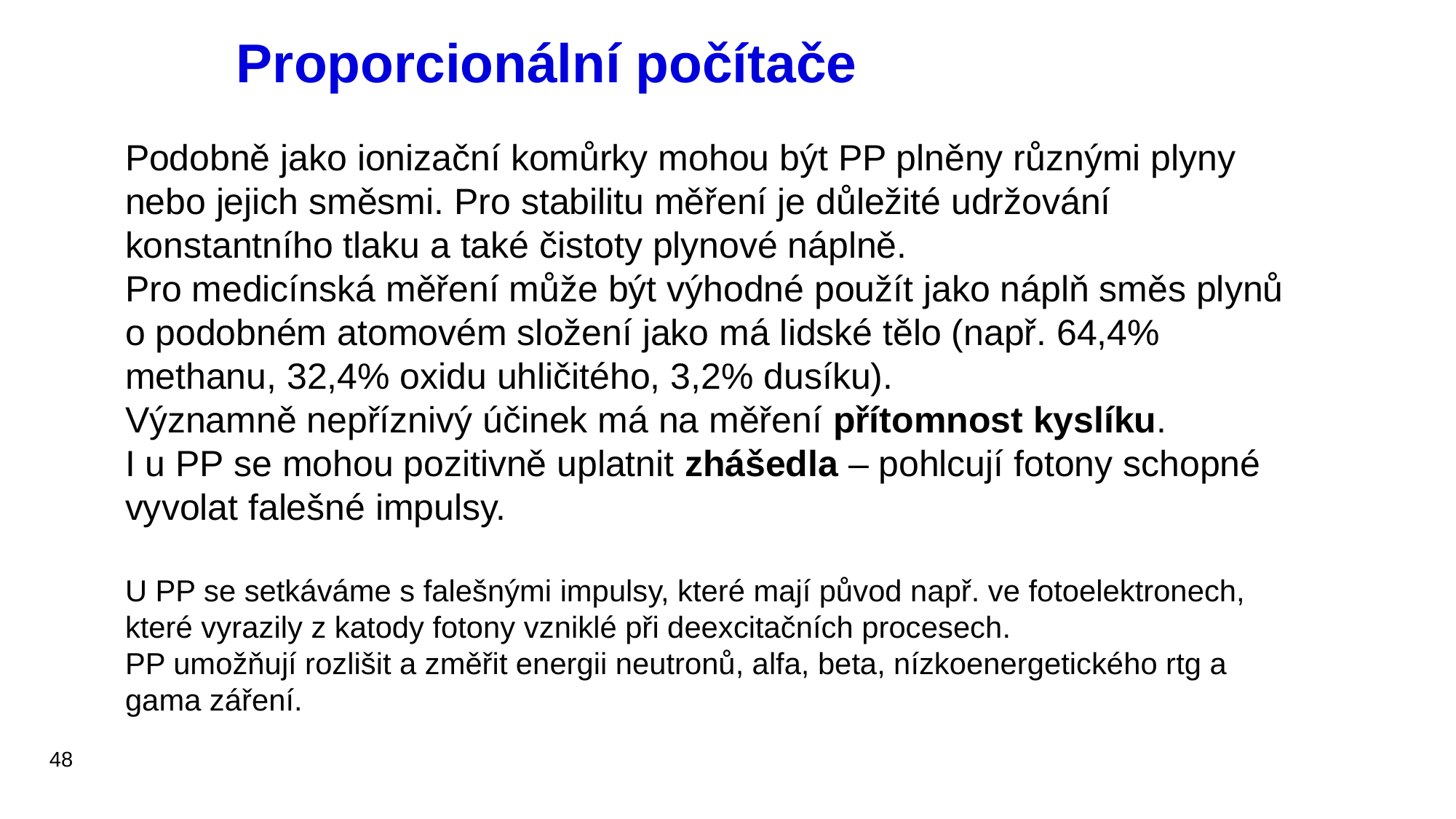

# Proporcionální počítače
Podobně jako ionizační komůrky mohou být PP plněny různými plyny nebo jejich směsmi. Pro stabilitu měření je důležité udržování konstantního tlaku a také čistoty plynové náplně.
Pro medicínská měření může být výhodné použít jako náplň směs plynů o podobném atomovém složení jako má lidské tělo (např. 64,4% methanu, 32,4% oxidu uhličitého, 3,2% dusíku).
Významně nepříznivý účinek má na měření přítomnost kyslíku.
I u PP se mohou pozitivně uplatnit zhášedla – pohlcují fotony schopné vyvolat falešné impulsy.

U PP se setkáváme s falešnými impulsy, které mají původ např. ve fotoelektronech, které vyrazily z katody fotony vzniklé při deexcitačních procesech.
PP umožňují rozlišit a změřit energii neutronů, alfa, beta, nízkoenergetického rtg a gama záření.
48